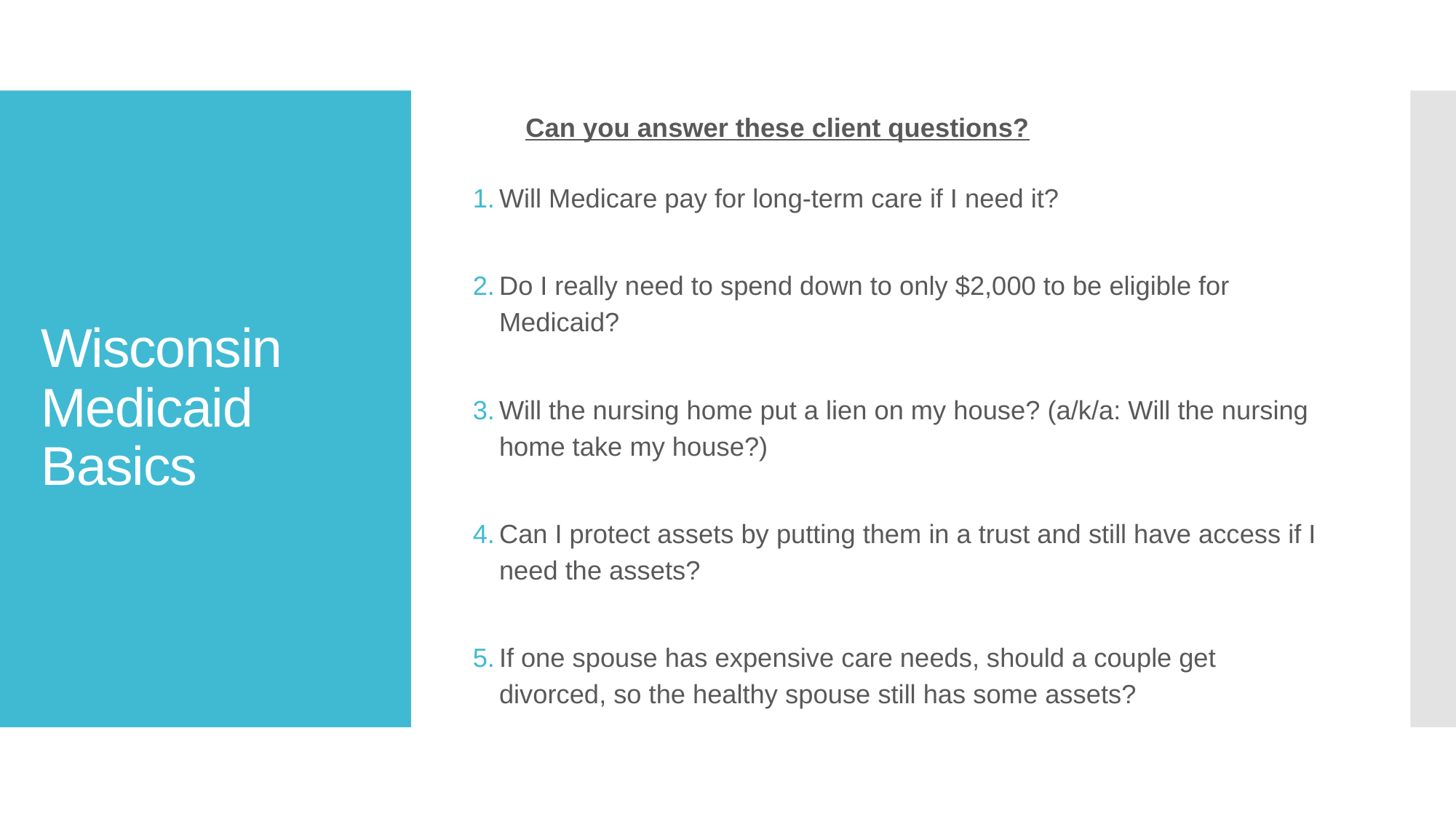

Can you answer these client questions?

Will Medicare pay for long-term care if I need it?
Do I really need to spend down to only $2,000 to be eligible for Medicaid?
Will the nursing home put a lien on my house? (a/k/a: Will the nursing home take my house?)
Can I protect assets by putting them in a trust and still have access if I need the assets?
If one spouse has expensive care needs, should a couple get divorced, so the healthy spouse still has some assets?

# Wisconsin Medicaid Basics